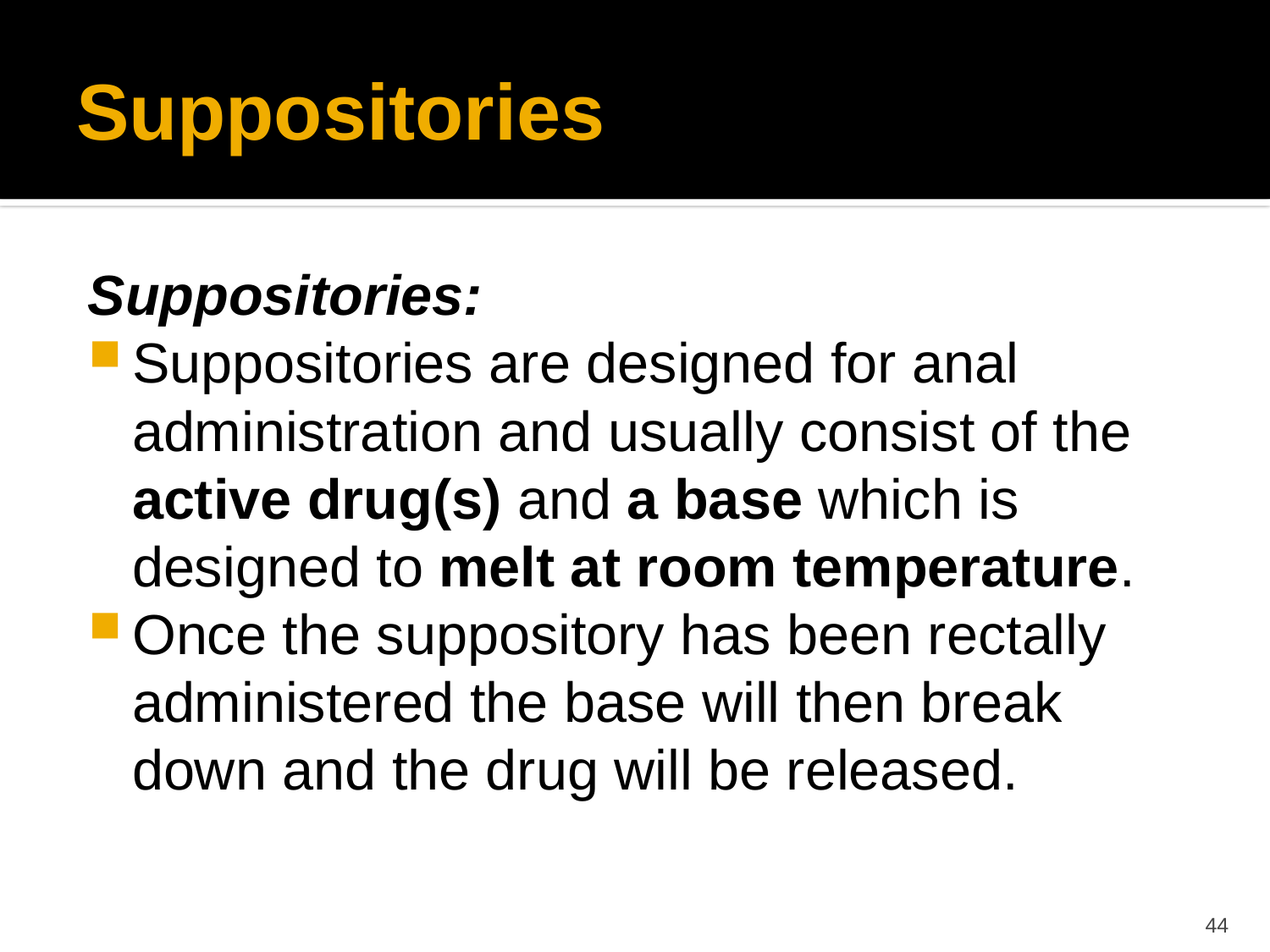

# Suppositories
Suppositories:
Suppositories are designed for anal administration and usually consist of the active drug(s) and a base which is designed to melt at room temperature.
Once the suppository has been rectally administered the base will then break down and the drug will be released.

44